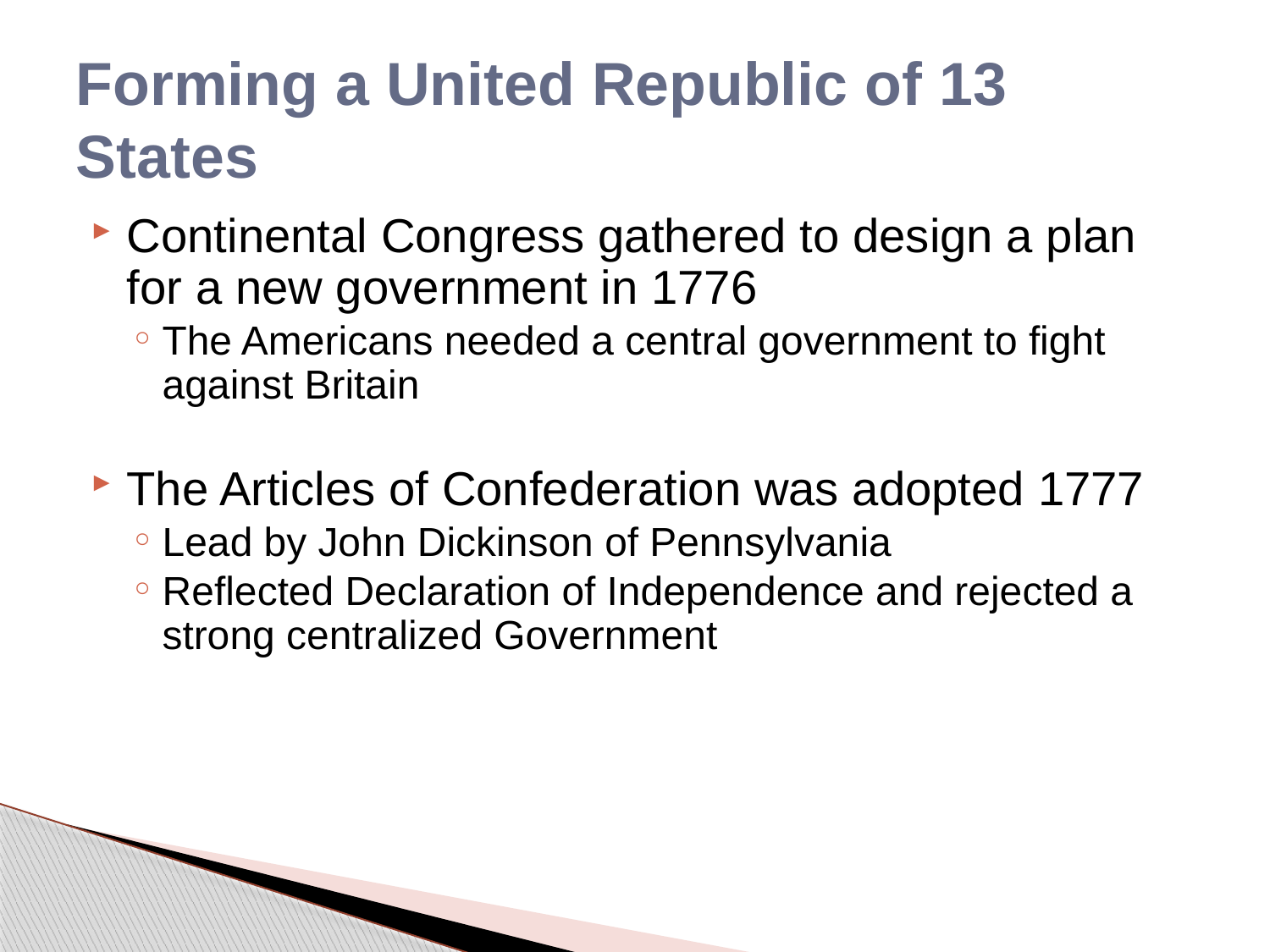

# Forming a United Republic of 13 States
Continental Congress gathered to design a plan for a new government in 1776
The Americans needed a central government to fight against Britain

The Articles of Confederation was adopted 1777
Lead by John Dickinson of Pennsylvania
Reflected Declaration of Independence and rejected a strong centralized Government